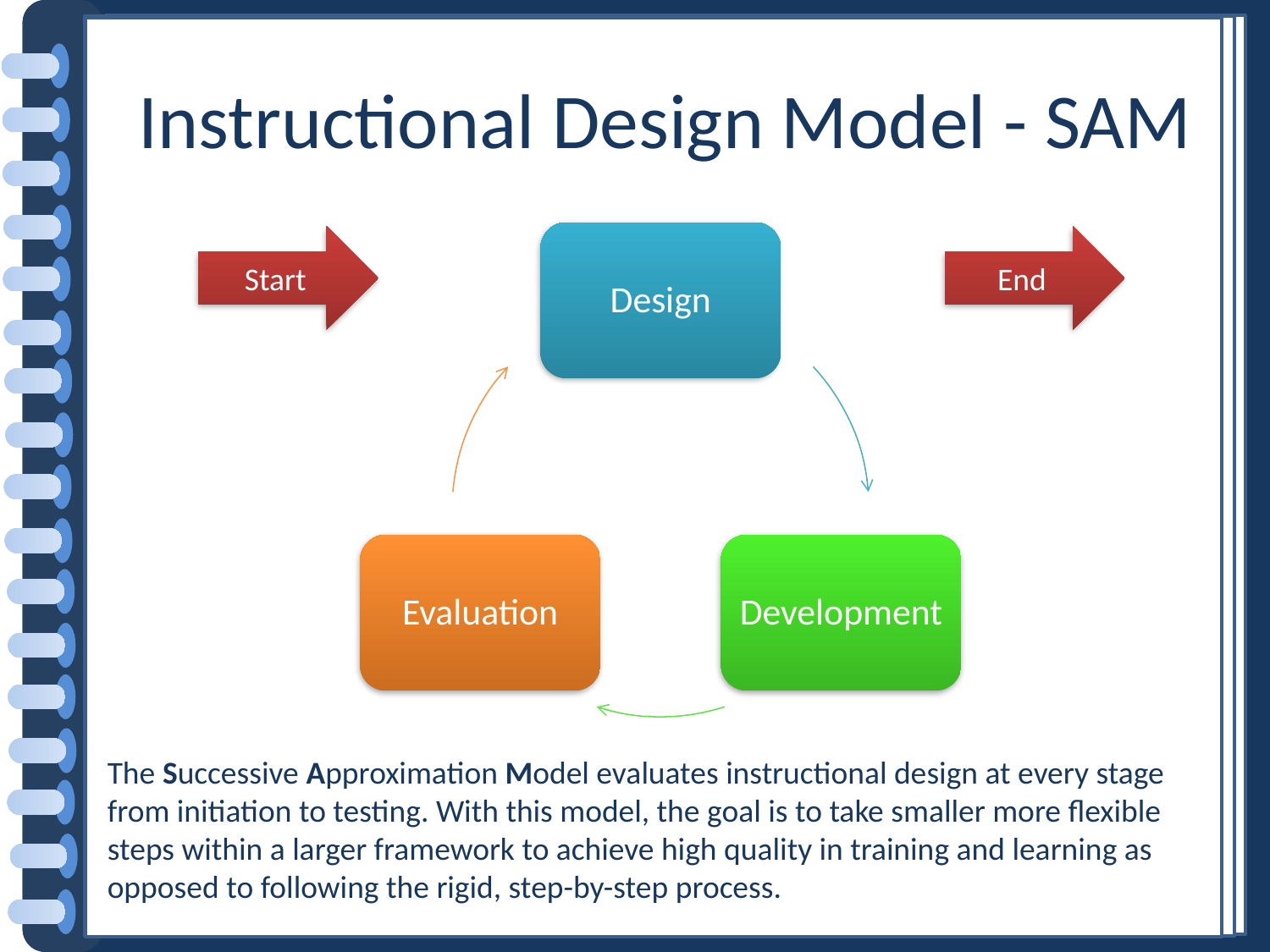

# Instructional Design Model - SAM
Design
Development
Evaluation
End
Start
The Successive Approximation Model evaluates instructional design at every stage from initiation to testing. With this model, the goal is to take smaller more flexible steps within a larger framework to achieve high quality in training and learning as opposed to following the rigid, step-by-step process.